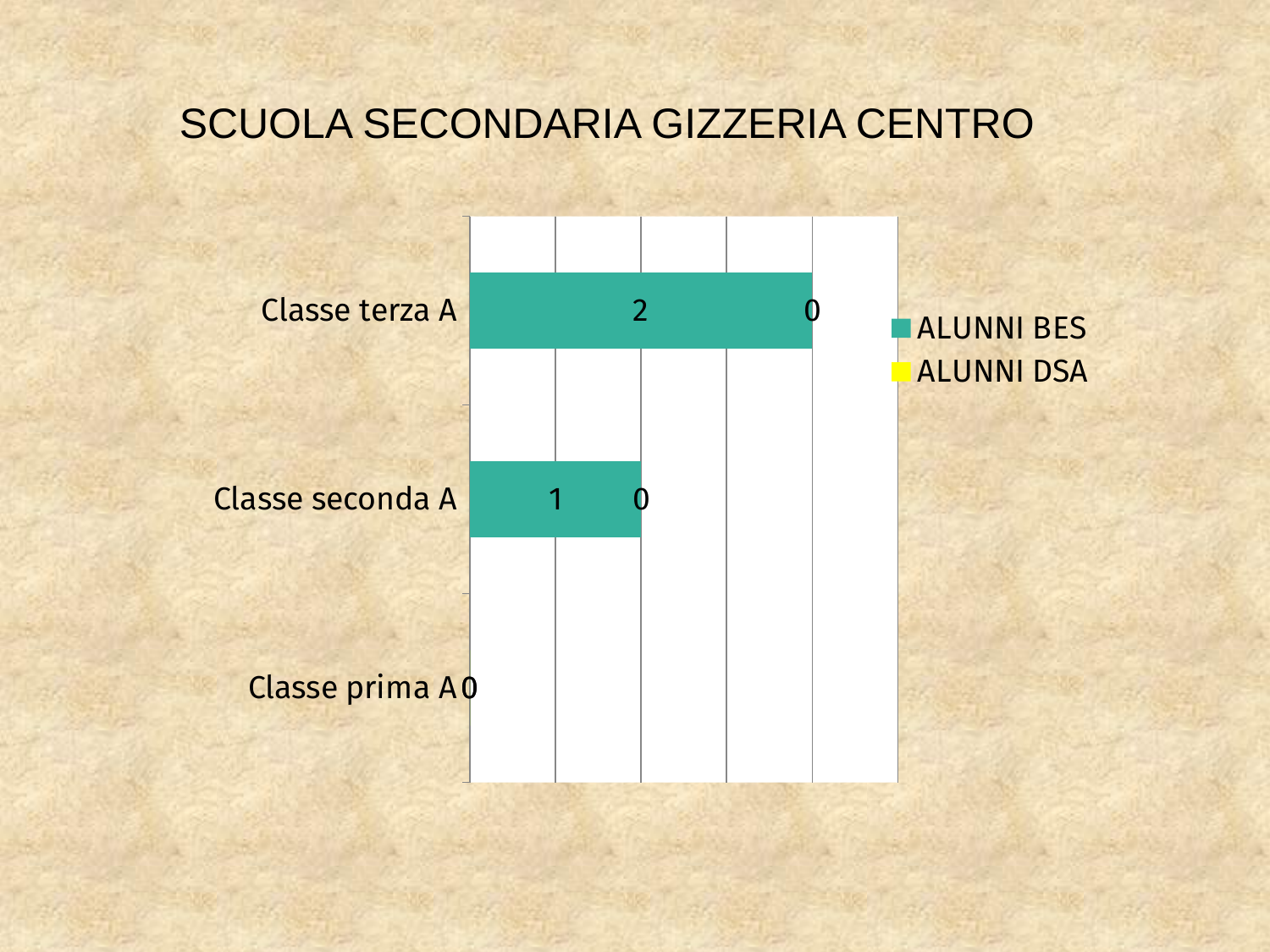

# SCUOLA SECONDARIA GIZZERIA CENTRO

### Chart

| Category | ALUNNI BES | ALUNNI DSA |
|---|---|---|
| Classe prima A | 0.0 | 0.0 |
| Classe seconda A | 1.0 | 0.0 |
| Classe terza A | 2.0 | 0.0 |